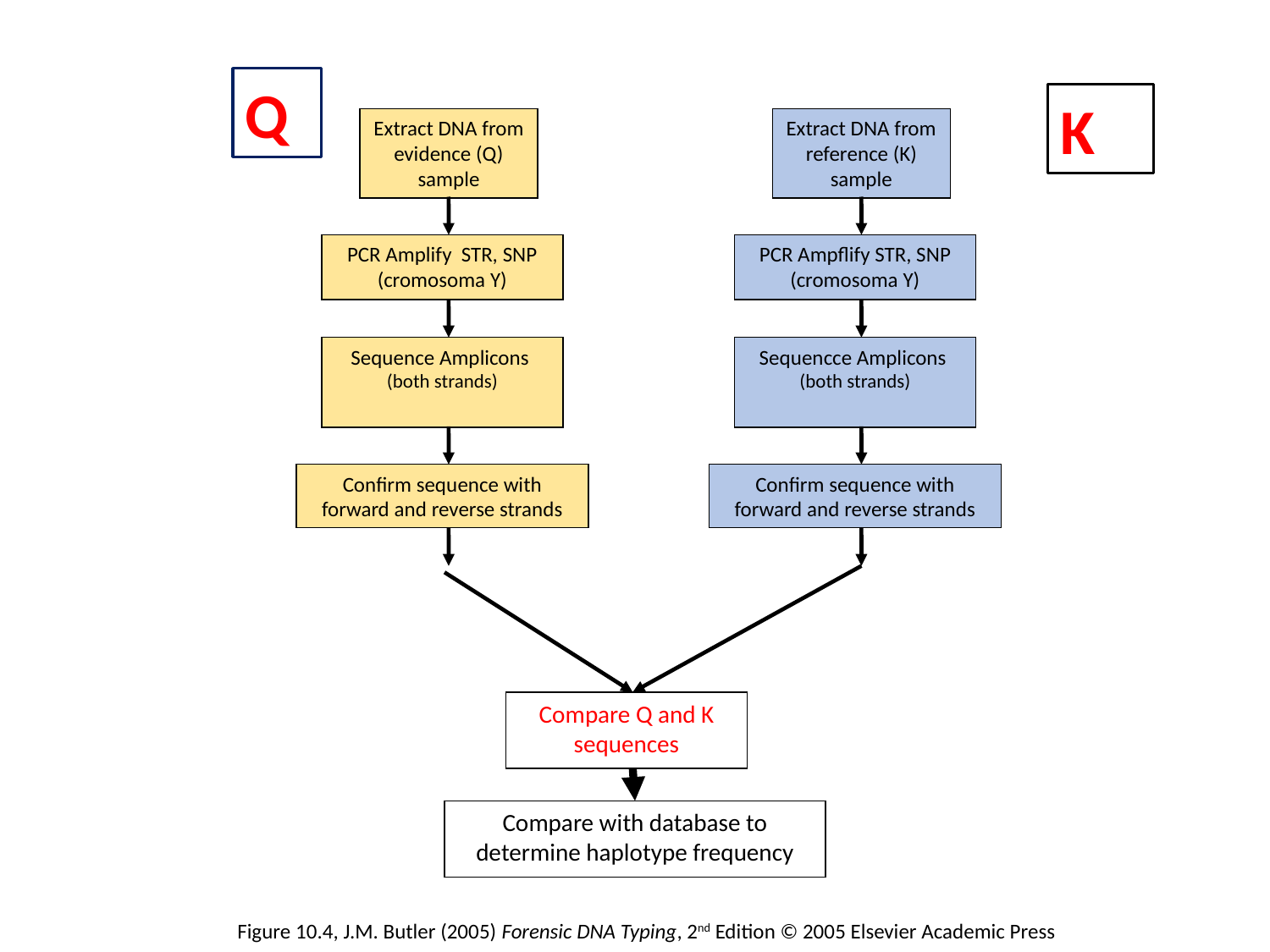

Q
K
Extract DNA from evidence (Q) sample

PCR Amplify  STR, SNP (cromosoma Y)

Sequence Amplicons
(both strands)

Confirm sequence with forward and reverse strands

Extract DNA from reference (K) sample

PCR Ampflify STR, SNP (cromosoma Y)

Sequencce Amplicons
(both strands)

Confirm sequence with forward and reverse strands

Compare Q and K sequences

Compare with database to determine haplotype frequency
Figure 10.4, J.M. Butler (2005) Forensic DNA Typing, 2nd Edition © 2005 Elsevier Academic Press